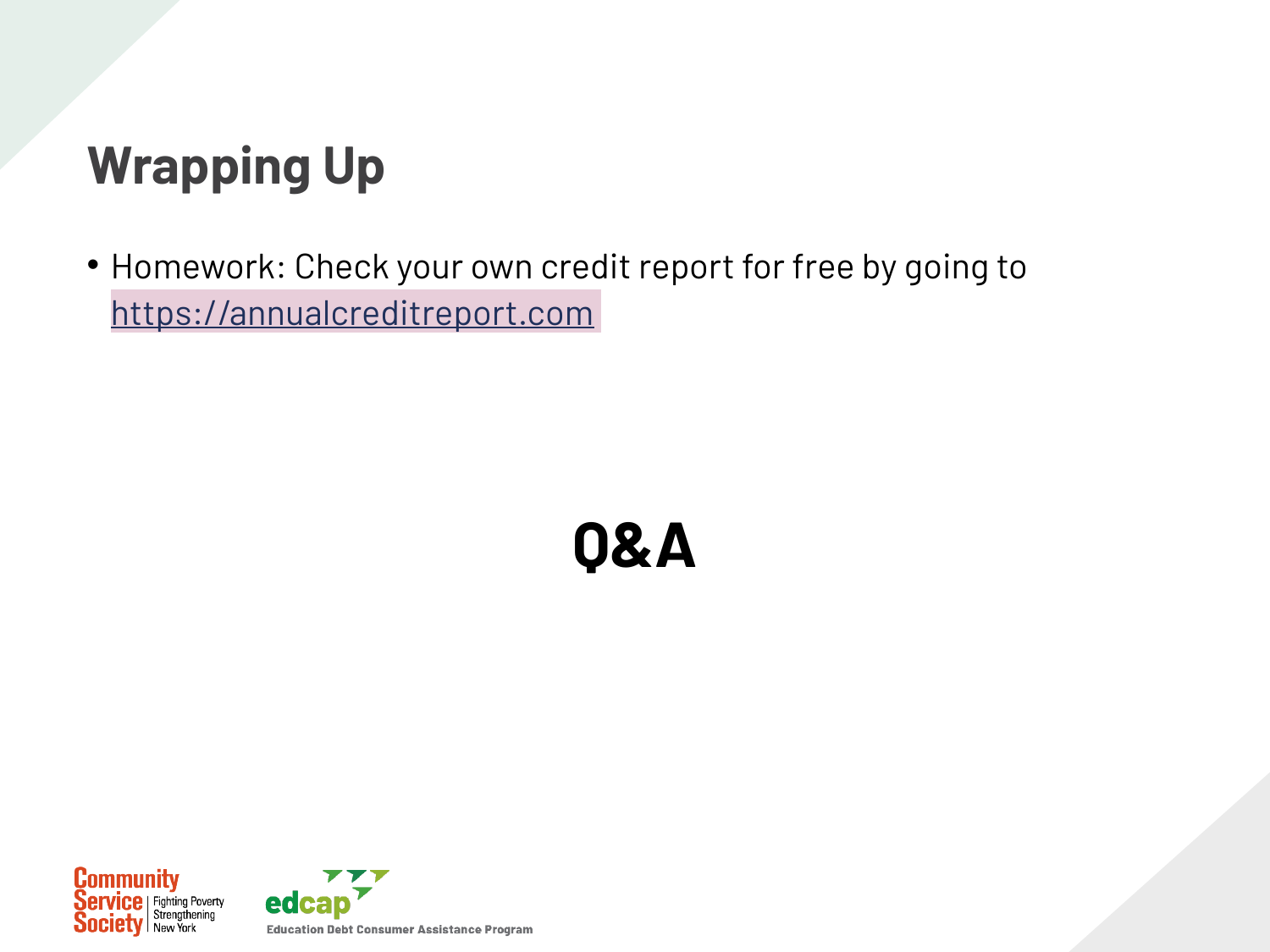

# Wrapping Up
Homework: Check your own credit report for free by going to https://annualcreditreport.com

Q&A